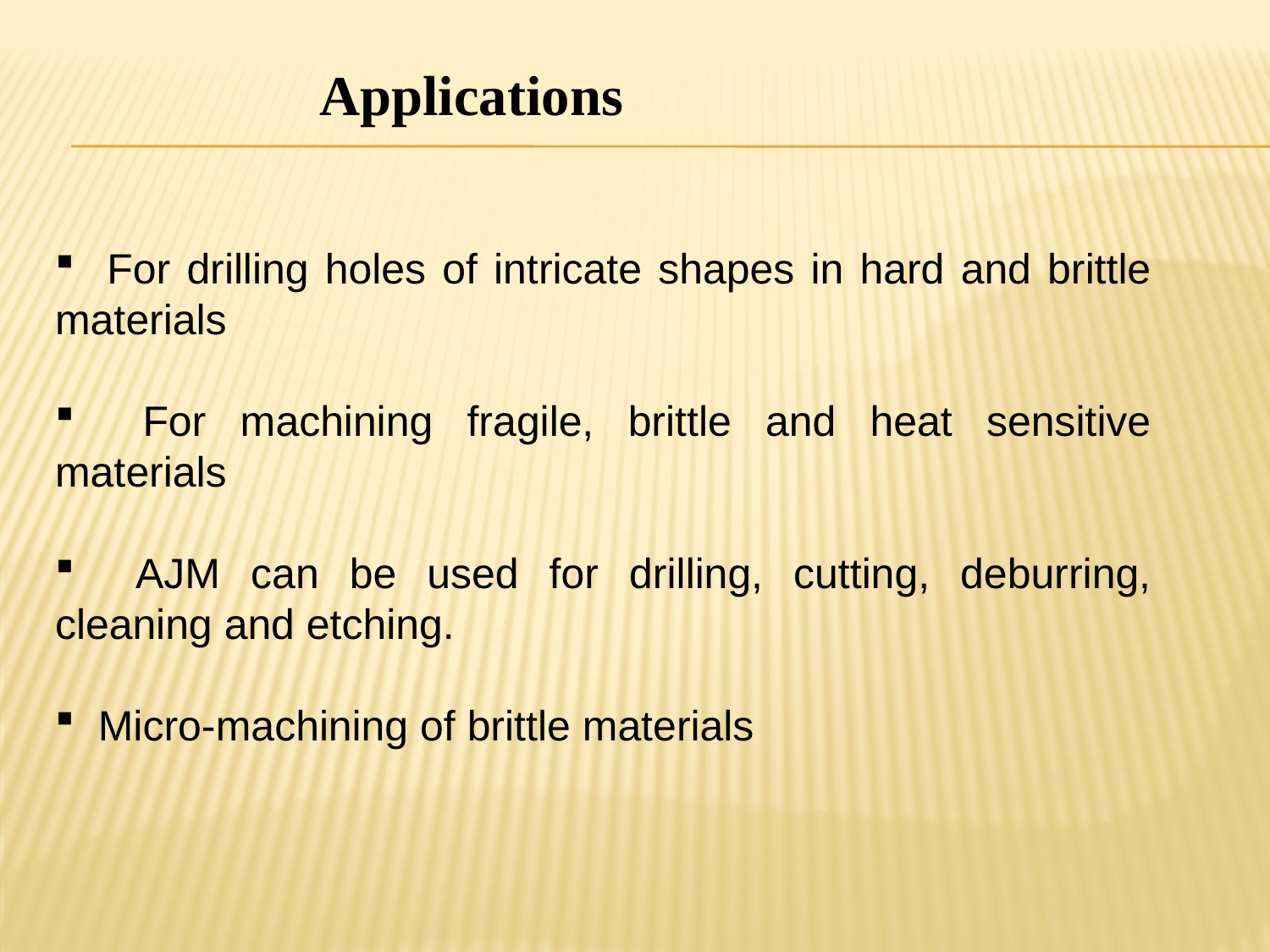

Applications
  For drilling holes of intricate shapes in hard and brittle materials

  For machining fragile, brittle and heat sensitive materials

  AJM can be used for drilling, cutting, deburring, cleaning and etching.

  Micro-machining of brittle materials